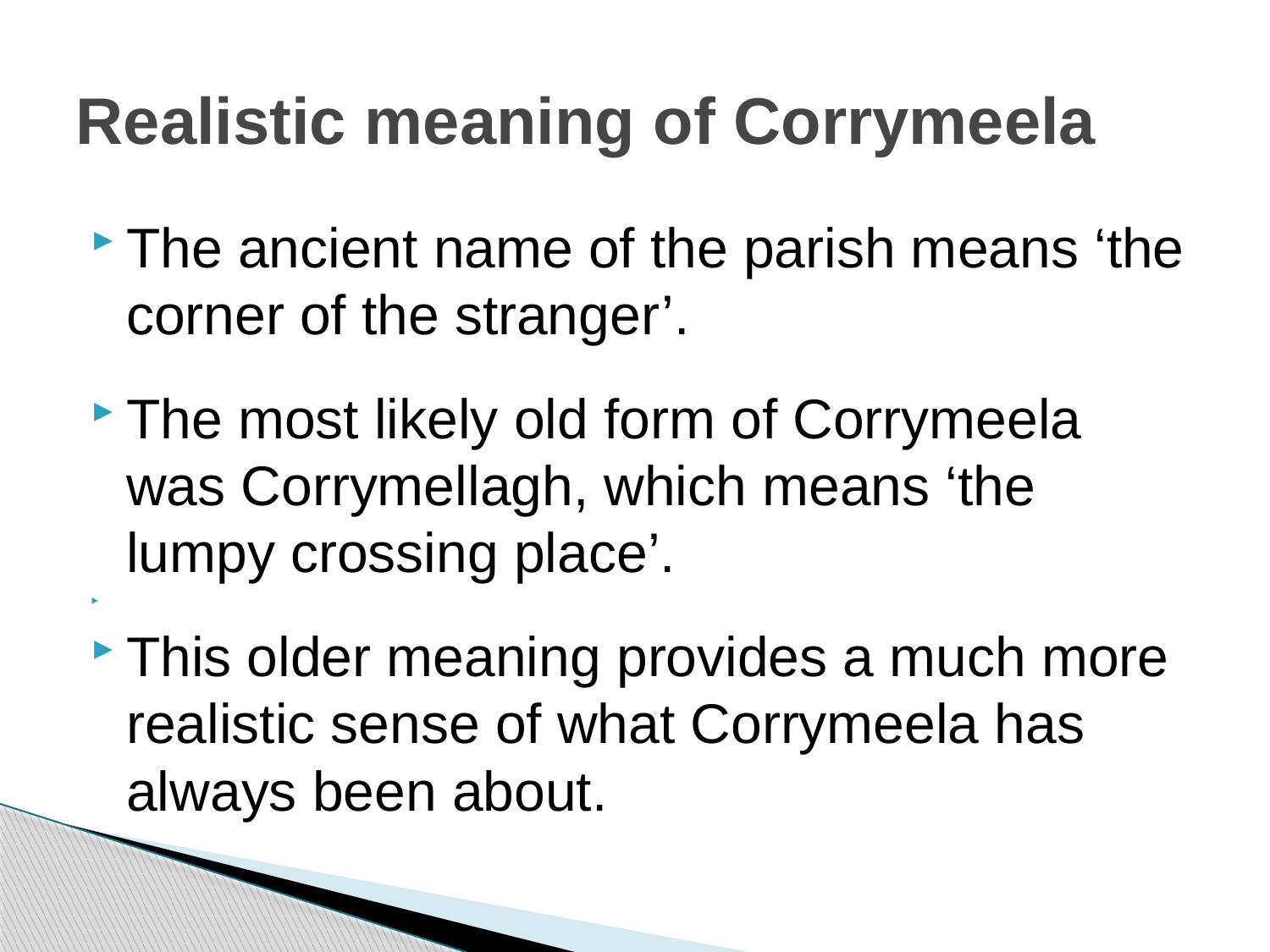

# Realistic meaning of Corrymeela
The ancient name of the parish means ‘the corner of the stranger’.

The most likely old form of Corrymeela was Corrymellagh, which means ‘the lumpy crossing place’.

This older meaning provides a much more realistic sense of what Corrymeela has always been about.